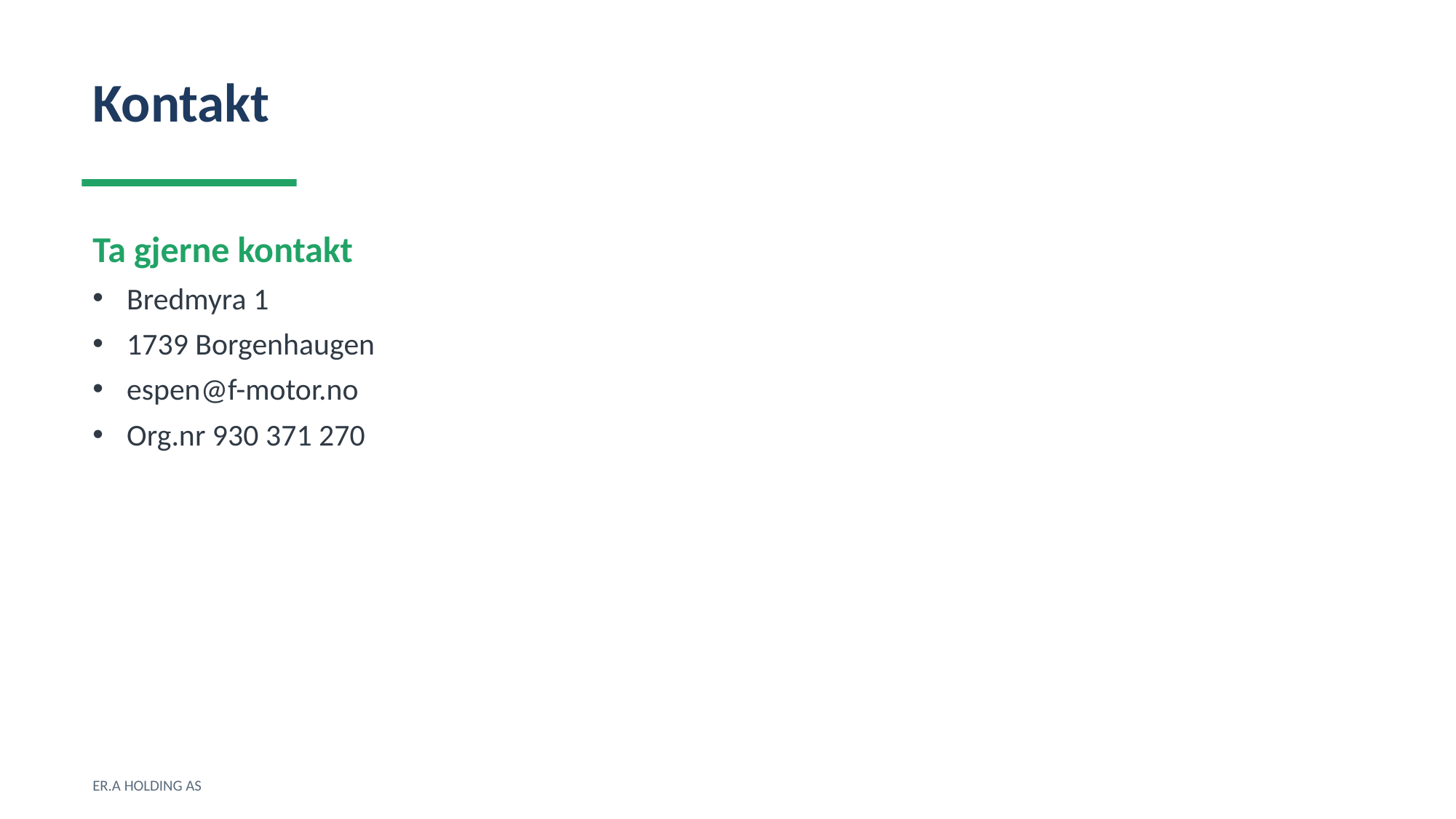

Kontakt

Ta gjerne kontakt
Bredmyra 1
1739 Borgenhaugen
espen@f-motor.no
Org.nr 930 371 270
ER.A HOLDING AS